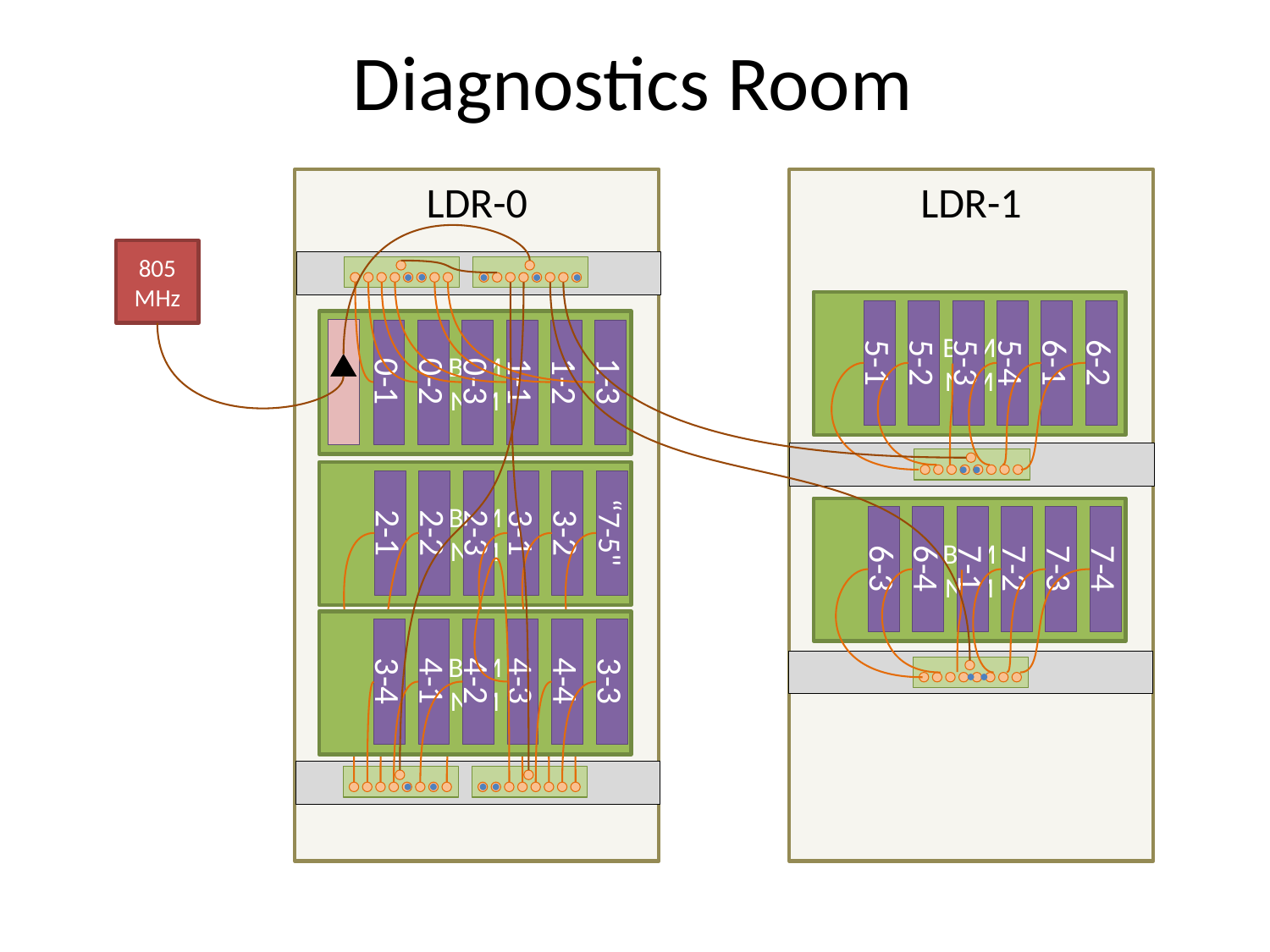

Diagnostics Room
LDR-0
LDR-1
805MHz

BPM
NIM
5-1
5-2
5-3
5-4
6-1
6-2
BPM
NIM

0-1
0-2
0-3
1-1
1-2
1-3

BPM
NIM

2-1
2-2
2-3
3-1
3-2
“7-5"
BPM
NIM
6-3
6-4
7-1
7-2
7-3
7-4
BPM
NIM
3-4
4-1
4-2
4-3
4-4
3-3